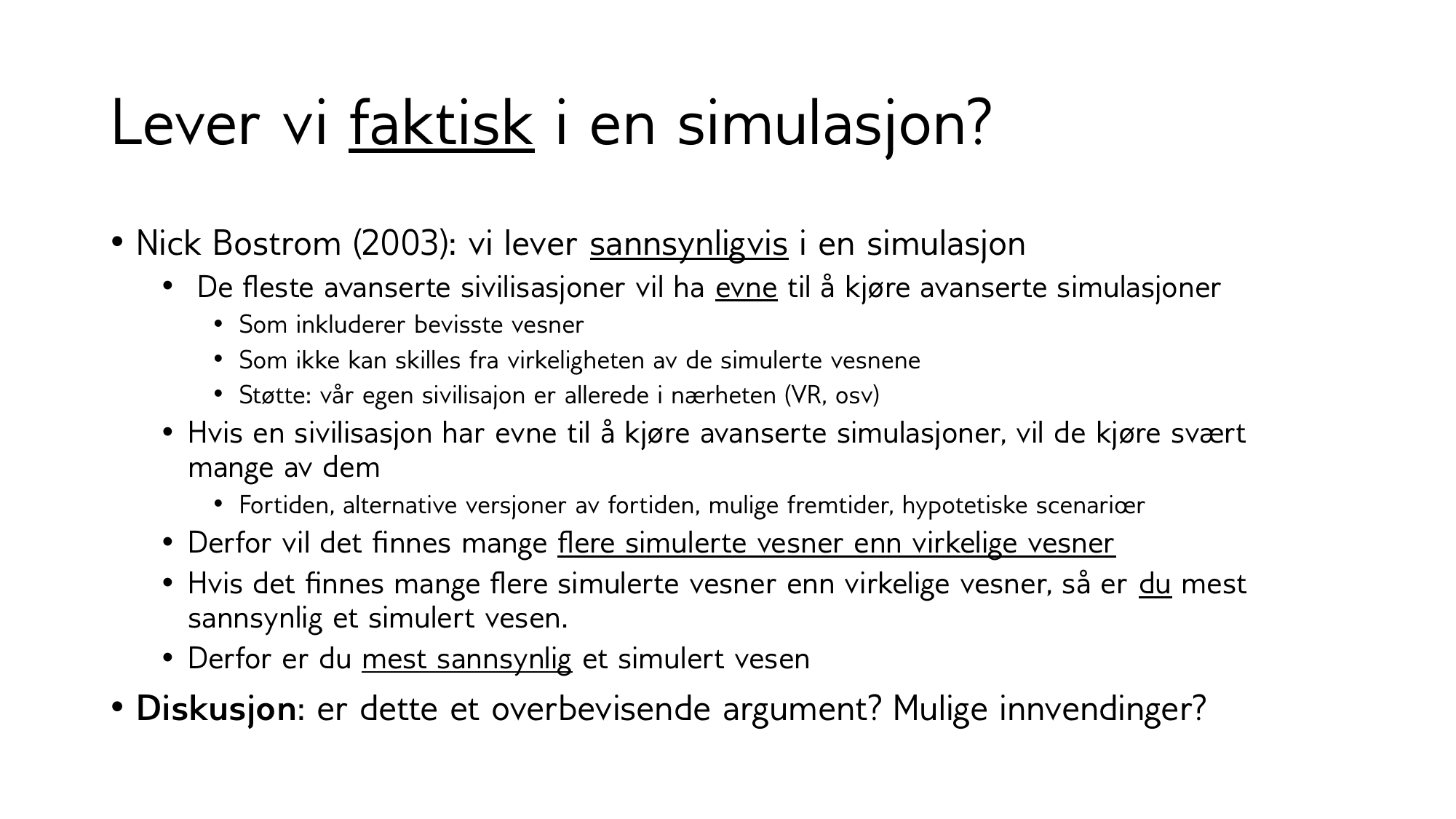

# Lever vi faktisk i en simulasjon?
Nick Bostrom (2003): vi lever sannsynligvis i en simulasjon
 De fleste avanserte sivilisasjoner vil ha evne til å kjøre avanserte simulasjoner
Som inkluderer bevisste vesner
Som ikke kan skilles fra virkeligheten av de simulerte vesnene
Støtte: vår egen sivilisajon er allerede i nærheten (VR, osv)
Hvis en sivilisasjon har evne til å kjøre avanserte simulasjoner, vil de kjøre svært mange av dem
Fortiden, alternative versjoner av fortiden, mulige fremtider, hypotetiske scenarioer
Derfor vil det finnes mange flere simulerte vesner enn virkelige vesner
Hvis det finnes mange flere simulerte vesner enn virkelige vesner, så er du mest sannsynlig et simulert vesen.
Derfor er du mest sannsynlig et simulert vesen
Diskusjon: er dette et overbevisende argument? Mulige innvendinger?